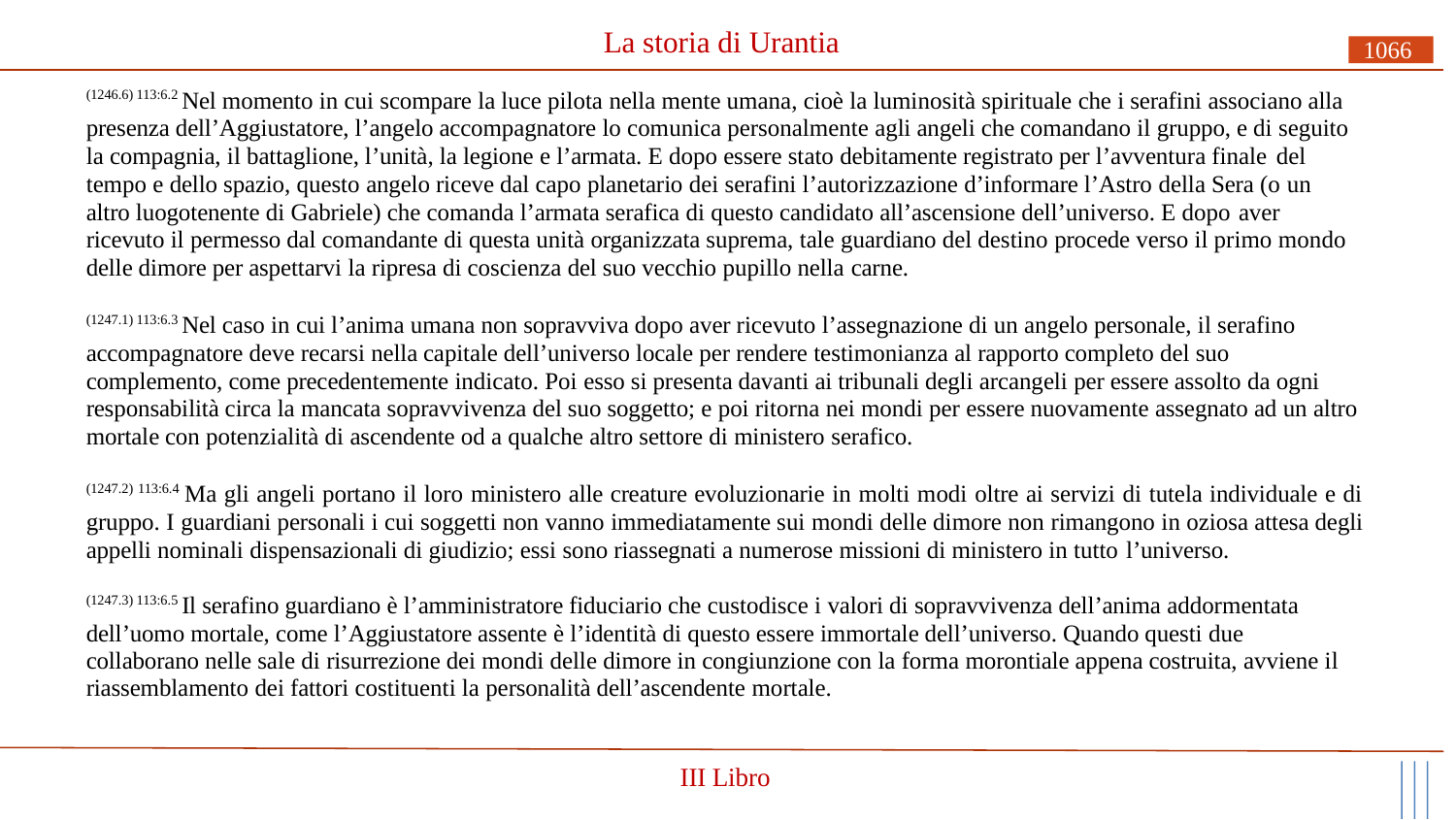

# La storia di Urantia
1066

(1246.6) 113:6.2 Nel momento in cui scompare la luce pilota nella mente umana, cioè la luminosità spirituale che i serafini associano alla  presenza dell’Aggiustatore, l’angelo accompagnatore lo comunica personalmente agli angeli che comandano il gruppo, e di seguito  la compagnia, il battaglione, l’unità, la legione e l’armata. E dopo essere stato debitamente registrato per l’avventura finale del
tempo e dello spazio, questo angelo riceve dal capo planetario dei serafini l’autorizzazione d’informare l’Astro della Sera (o un  altro luogotenente di Gabriele) che comanda l’armata serafica di questo candidato all’ascensione dell’universo. E dopo aver
ricevuto il permesso dal comandante di questa unità organizzata suprema, tale guardiano del destino procede verso il primo mondo  delle dimore per aspettarvi la ripresa di coscienza del suo vecchio pupillo nella carne.

(1247.1) 113:6.3 Nel caso in cui l’anima umana non sopravviva dopo aver ricevuto l’assegnazione di un angelo personale, il serafino  accompagnatore deve recarsi nella capitale dell’universo locale per rendere testimonianza al rapporto completo del suo  complemento, come precedentemente indicato. Poi esso si presenta davanti ai tribunali degli arcangeli per essere assolto da ogni  responsabilità circa la mancata sopravvivenza del suo soggetto; e poi ritorna nei mondi per essere nuovamente assegnato ad un altro  mortale con potenzialità di ascendente od a qualche altro settore di ministero serafico.

(1247.2) 113:6.4 Ma gli angeli portano il loro ministero alle creature evoluzionarie in molti modi oltre ai servizi di tutela individuale e di  gruppo. I guardiani personali i cui soggetti non vanno immediatamente sui mondi delle dimore non rimangono in oziosa attesa degli  appelli nominali dispensazionali di giudizio; essi sono riassegnati a numerose missioni di ministero in tutto l’universo.

(1247.3) 113:6.5 Il serafino guardiano è l’amministratore fiduciario che custodisce i valori di sopravvivenza dell’anima addormentata  dell’uomo mortale, come l’Aggiustatore assente è l’identità di questo essere immortale dell’universo. Quando questi due  collaborano nelle sale di risurrezione dei mondi delle dimore in congiunzione con la forma morontiale appena costruita, avviene il  riassemblamento dei fattori costituenti la personalità dell’ascendente mortale.

III Libro